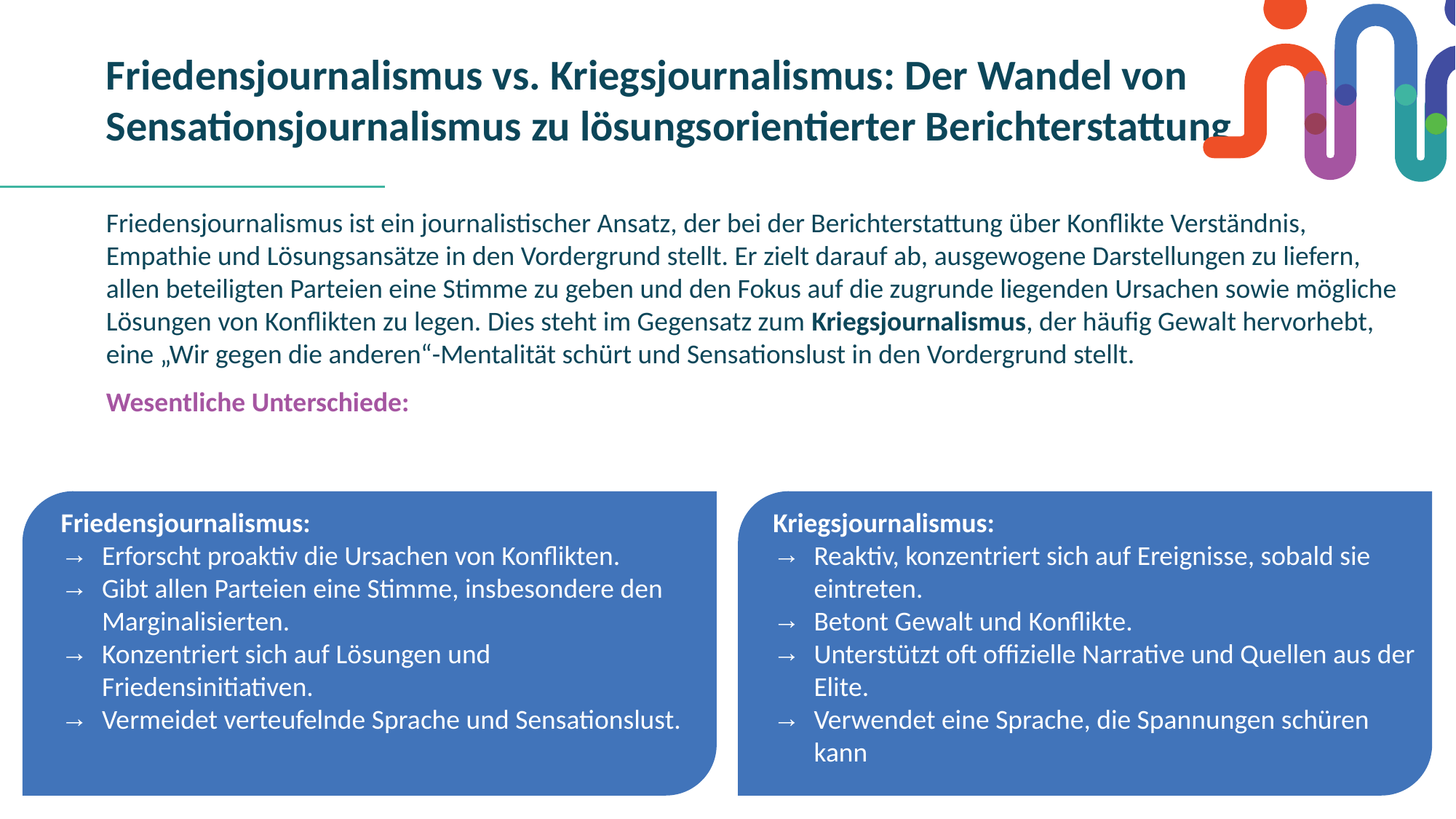

Friedensjournalismus vs. Kriegsjournalismus: Der Wandel von Sensationsjournalismus zu lösungsorientierter Berichterstattung
Friedensjournalismus ist ein journalistischer Ansatz, der bei der Berichterstattung über Konflikte Verständnis, Empathie und Lösungsansätze in den Vordergrund stellt. Er zielt darauf ab, ausgewogene Darstellungen zu liefern, allen beteiligten Parteien eine Stimme zu geben und den Fokus auf die zugrunde liegenden Ursachen sowie mögliche Lösungen von Konflikten zu legen. Dies steht im Gegensatz zum Kriegsjournalismus, der häufig Gewalt hervorhebt, eine „Wir gegen die anderen“-Mentalität schürt und Sensationslust in den Vordergrund stellt.
Wesentliche Unterschiede:

Friedensjournalismus:
Erforscht proaktiv die Ursachen von Konflikten.
Gibt allen Parteien eine Stimme, insbesondere den Marginalisierten.
Konzentriert sich auf Lösungen und Friedensinitiativen.
Vermeidet verteufelnde Sprache und Sensationslust.

Kriegsjournalismus:
Reaktiv, konzentriert sich auf Ereignisse, sobald sie eintreten.
Betont Gewalt und Konflikte.
Unterstützt oft offizielle Narrative und Quellen aus der Elite.
Verwendet eine Sprache, die Spannungen schüren kann